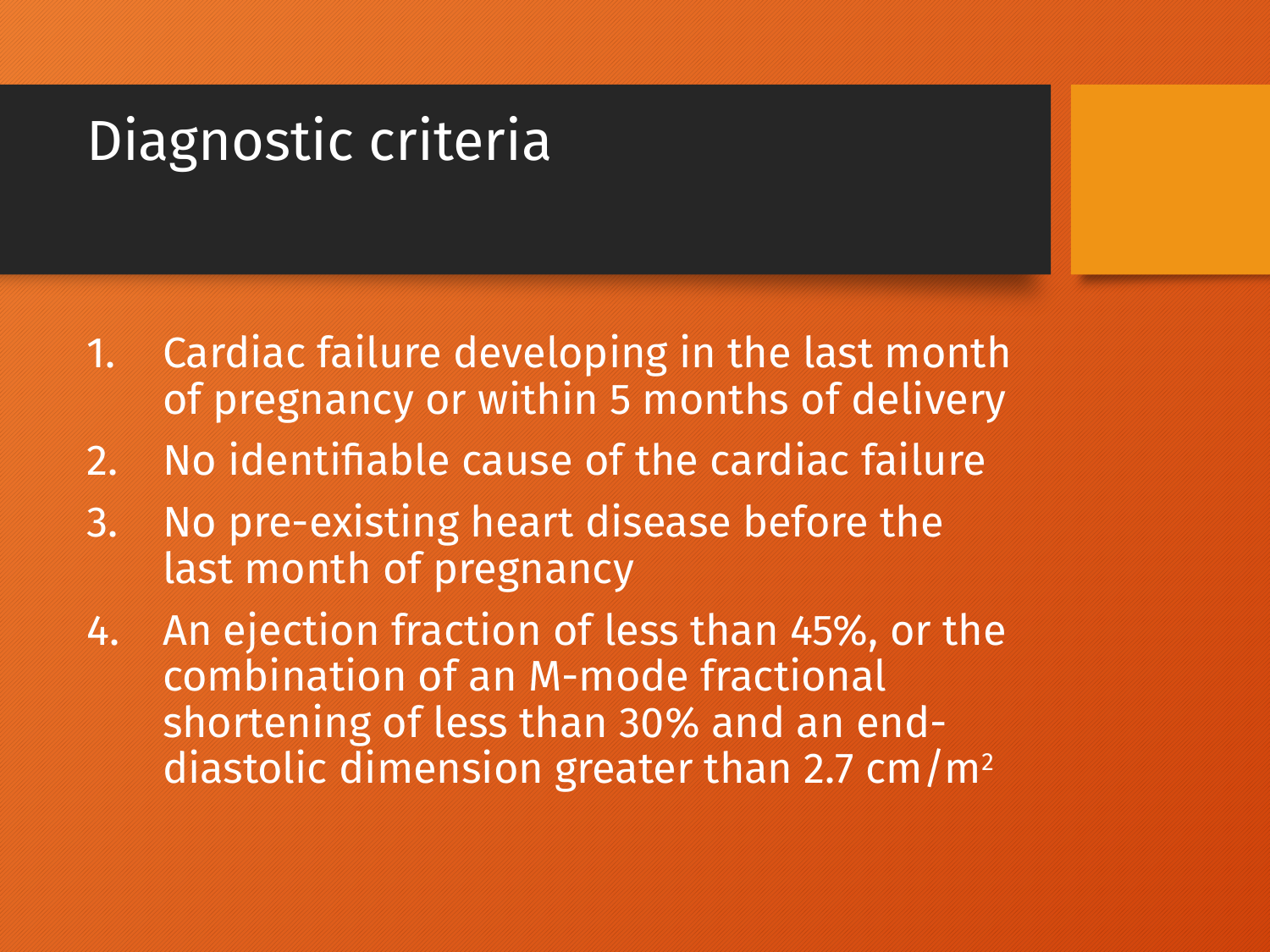

# Diagnostic criteria
Cardiac failure developing in the last month of pregnancy or within 5 months of delivery
No identifiable cause of the cardiac failure
No pre-existing heart disease before the last month of pregnancy
An ejection fraction of less than 45%, or the combination of an M-mode fractional shortening of less than 30% and an end-diastolic dimension greater than 2.7 cm/m2